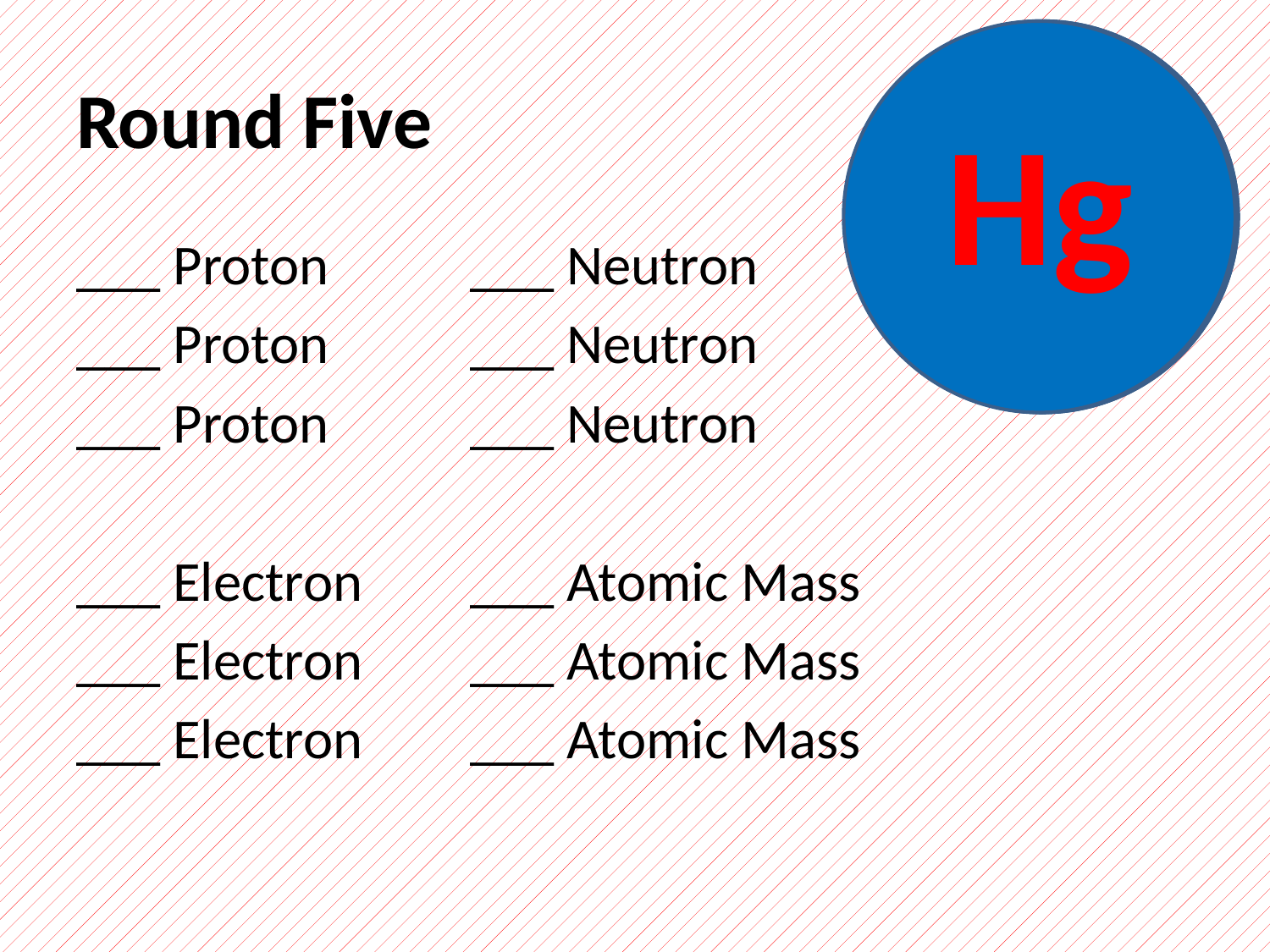

Hg

?

# Round Five
___ Proton 	 ___ Neutron
___ Proton 	 ___ Neutron
___ Proton 	 ___ Neutron

___ Electron 	 ___ Atomic Mass
___ Electron 	 ___ Atomic Mass
___ Electron 	 ___ Atomic Mass